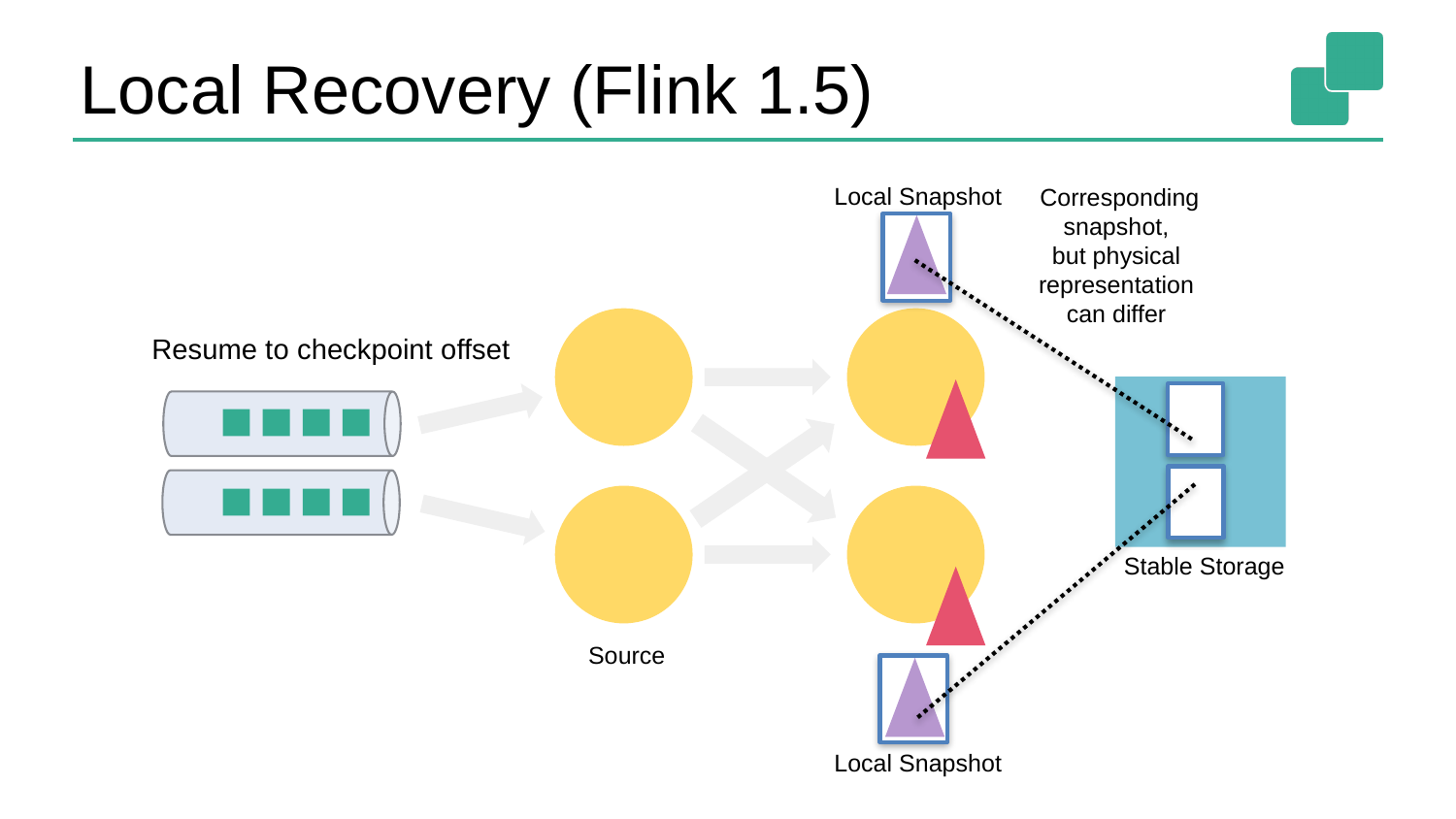

# Local Recovery (Flink 1.5)
Local Snapshot
 Corresponding snapshot,
but physical representation can differ

Resume to checkpoint offset

Stable Storage

Source

Local Snapshot